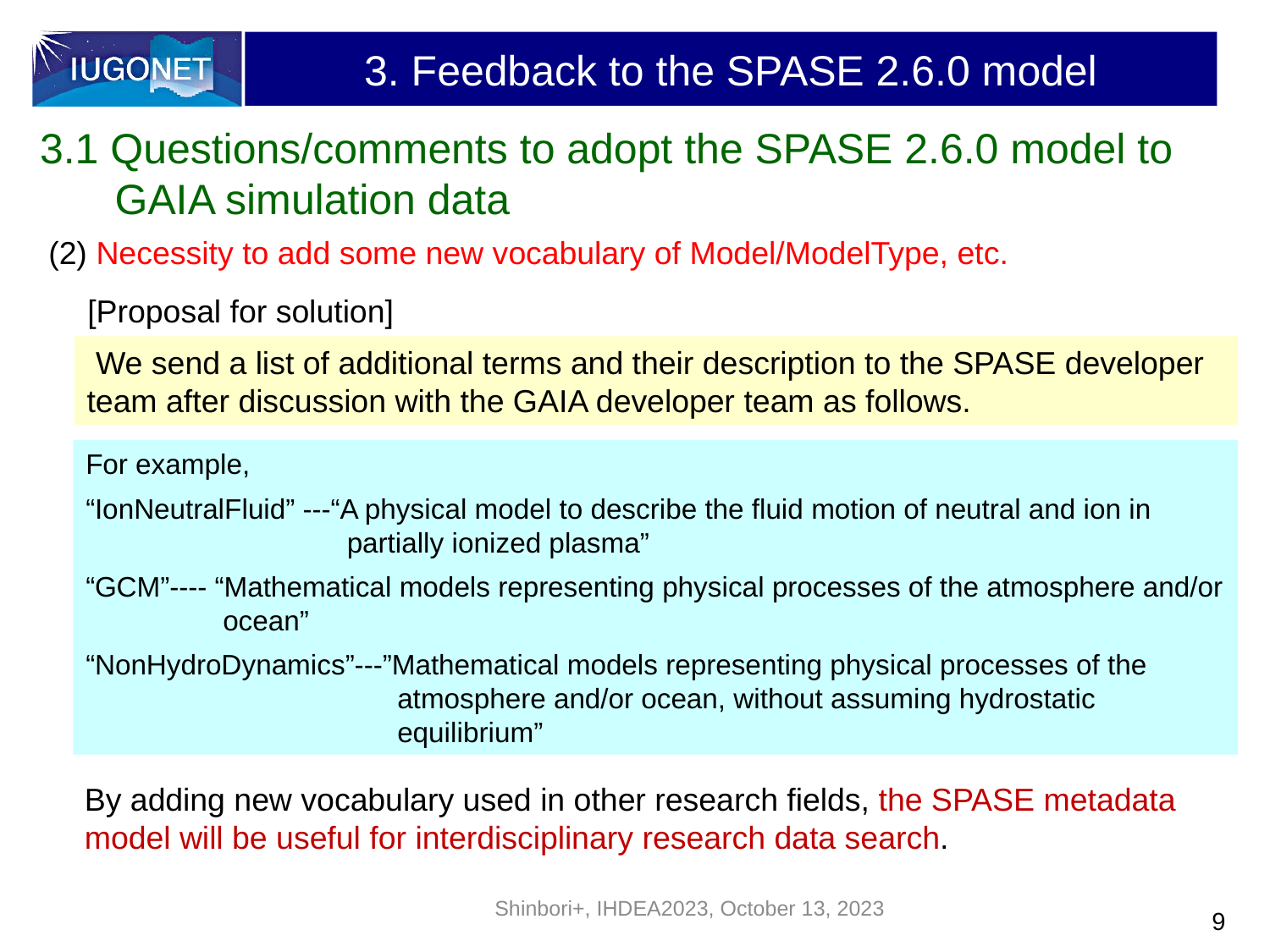

# 3. Feedback to the SPASE 2.6.0 model
3.1 Questions/comments to adopt the SPASE 2.6.0 model to GAIA simulation data
(2) Necessity to add some new vocabulary of Model/ModelType, etc.
[Proposal for solution]
 We send a list of additional terms and their description to the SPASE developer team after discussion with the GAIA developer team as follows.
For example,
“IonNeutralFluid” ---“A physical model to describe the fluid motion of neutral and ion in partially ionized plasma”
“GCM”---- “Mathematical models representing physical processes of the atmosphere and/or ocean”
“NonHydroDynamics”---”Mathematical models representing physical processes of the atmosphere and/or ocean, without assuming hydrostatic equilibrium”
By adding new vocabulary used in other research fields, the SPASE metadata model will be useful for interdisciplinary research data search.
Shinbori+, IHDEA2023, October 13, 2023
9